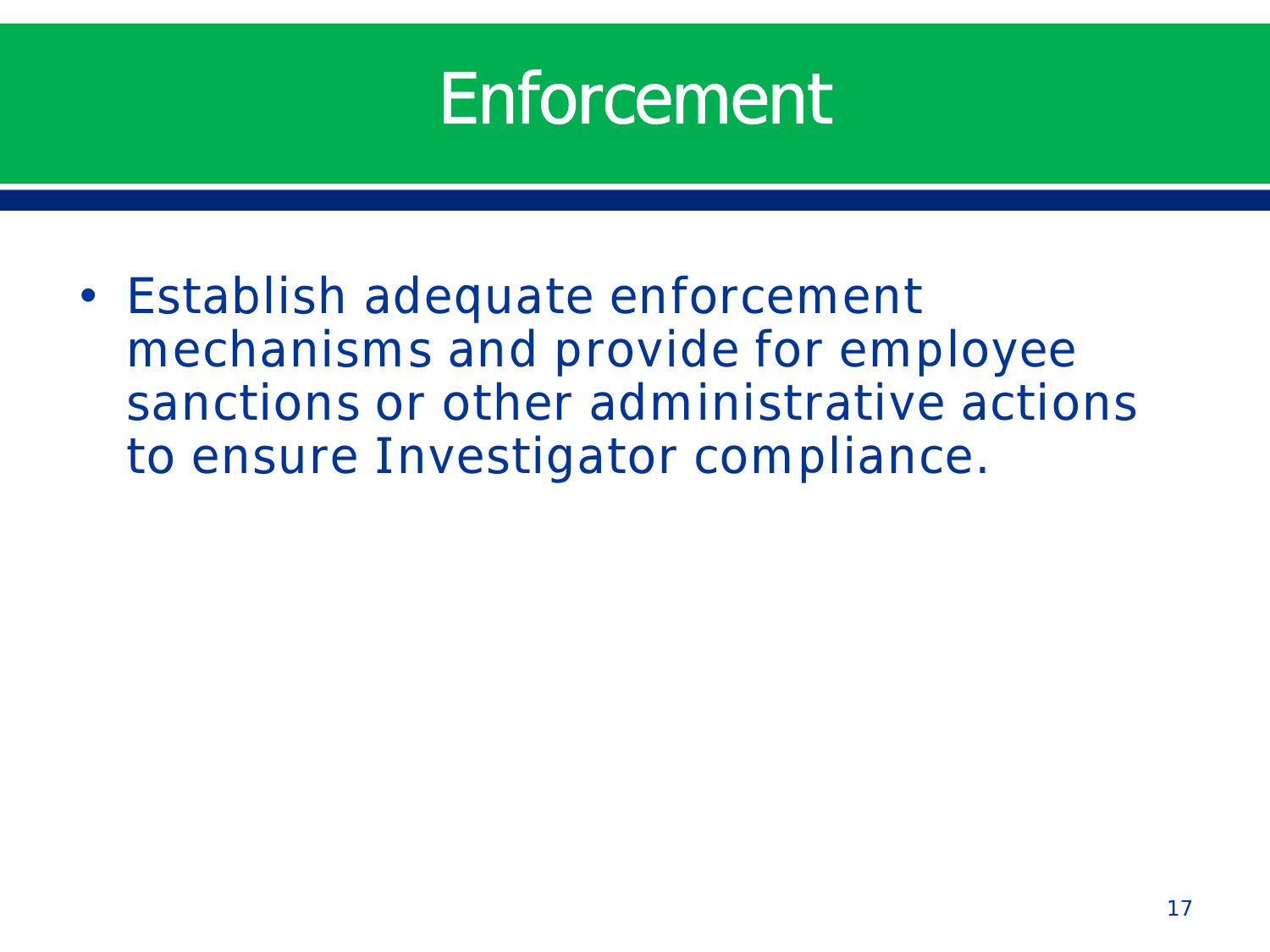

# Enforcement
Establish adequate enforcement mechanisms and provide for employee sanctions or other administrative actions to ensure Investigator compliance.
17